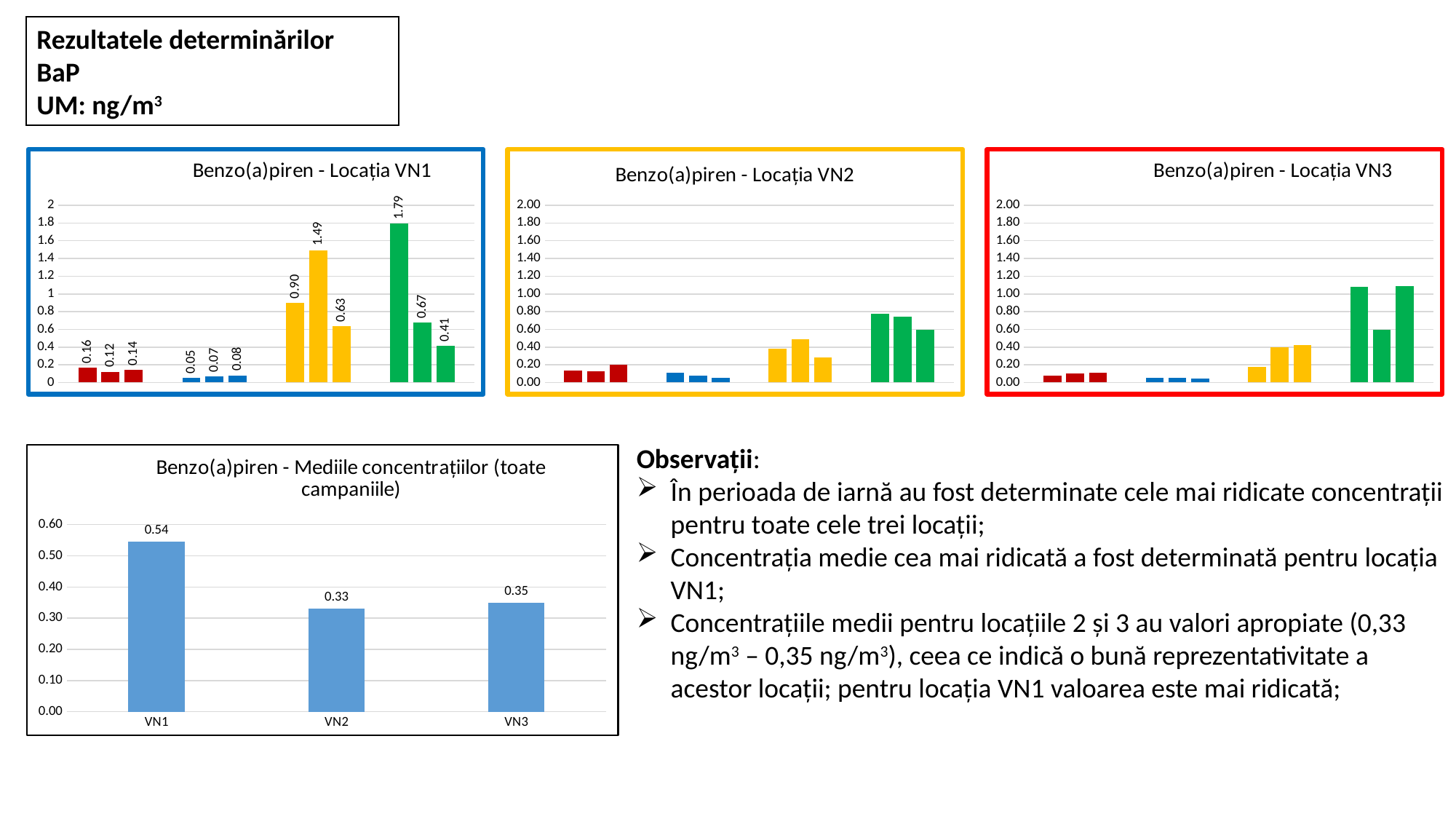

Rezultatele determinărilor
BaP
UM: ng/m3

### Chart: Benzo(a)piren - Locația VN1

| Category |  |  |  |
|---|---|---|---|

### Chart: Benzo(a)piren - Locația VN2

| Category |  |  |  |
|---|---|---|---|

### Chart: Benzo(a)piren - Locația VN3

| Category |  |  |  |
|---|---|---|---|
Observații:
În perioada de iarnă au fost determinate cele mai ridicate concentrații pentru toate cele trei locații;
Concentrația medie cea mai ridicată a fost determinată pentru locația VN1;
Concentrațiile medii pentru locațiile 2 și 3 au valori apropiate (0,33 ng/m3 – 0,35 ng/m3), ceea ce indică o bună reprezentativitate a acestor locații; pentru locația VN1 valoarea este mai ridicată;

### Chart: Benzo(a)piren - Mediile concentrațiilor (toate campaniile)

| Category |  |
|---|---|
| VN1 | 0.5446269921865453 |
| VN2 | 0.33128864836518307 |
| VN3 | 0.3495177200569808 |